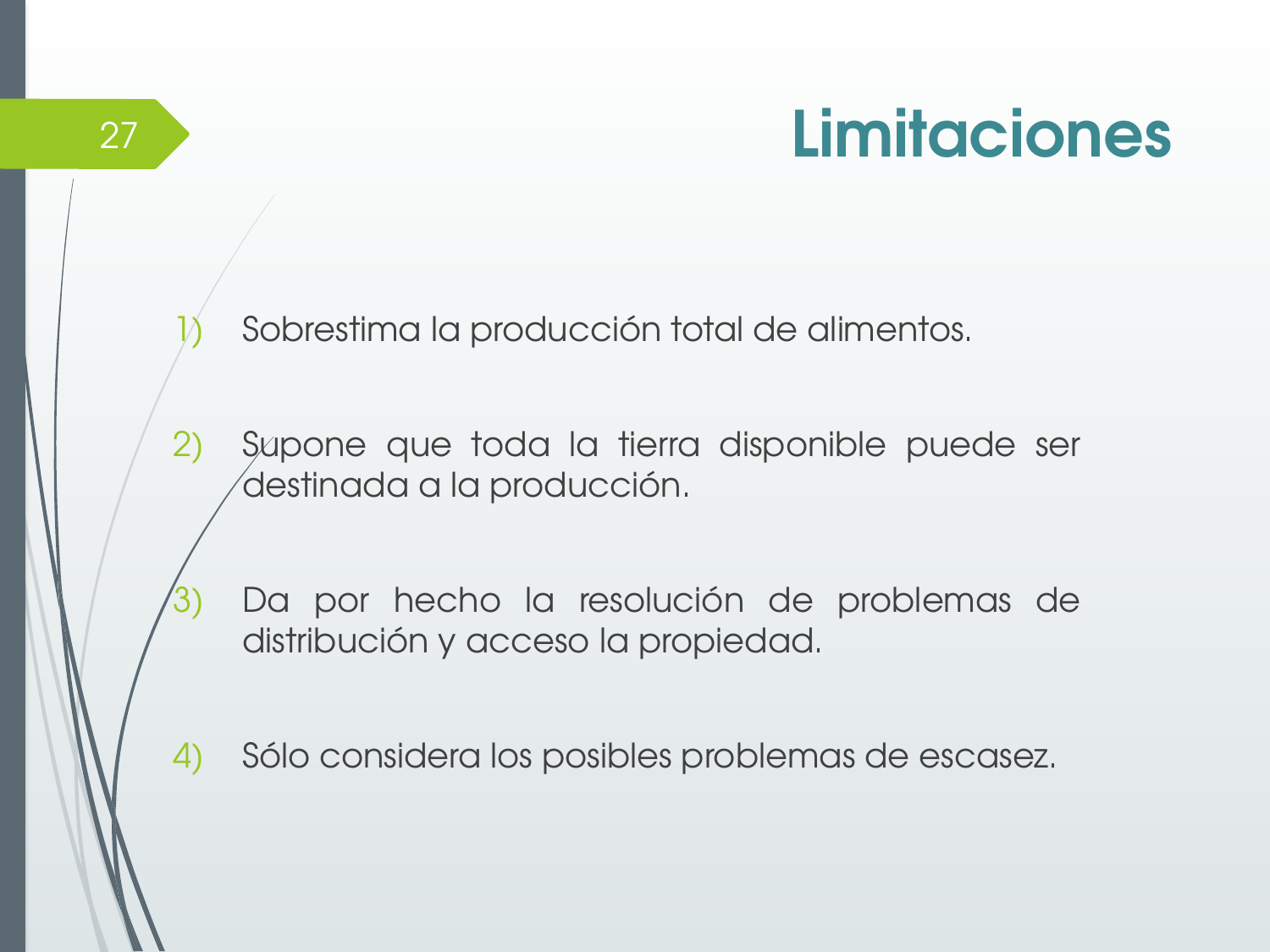

# Limitaciones
27
Sobrestima la producción total de alimentos.

Supone que toda la tierra disponible puede ser destinada a la producción.

Da por hecho la resolución de problemas de distribución y acceso la propiedad.

Sólo considera los posibles problemas de escasez.